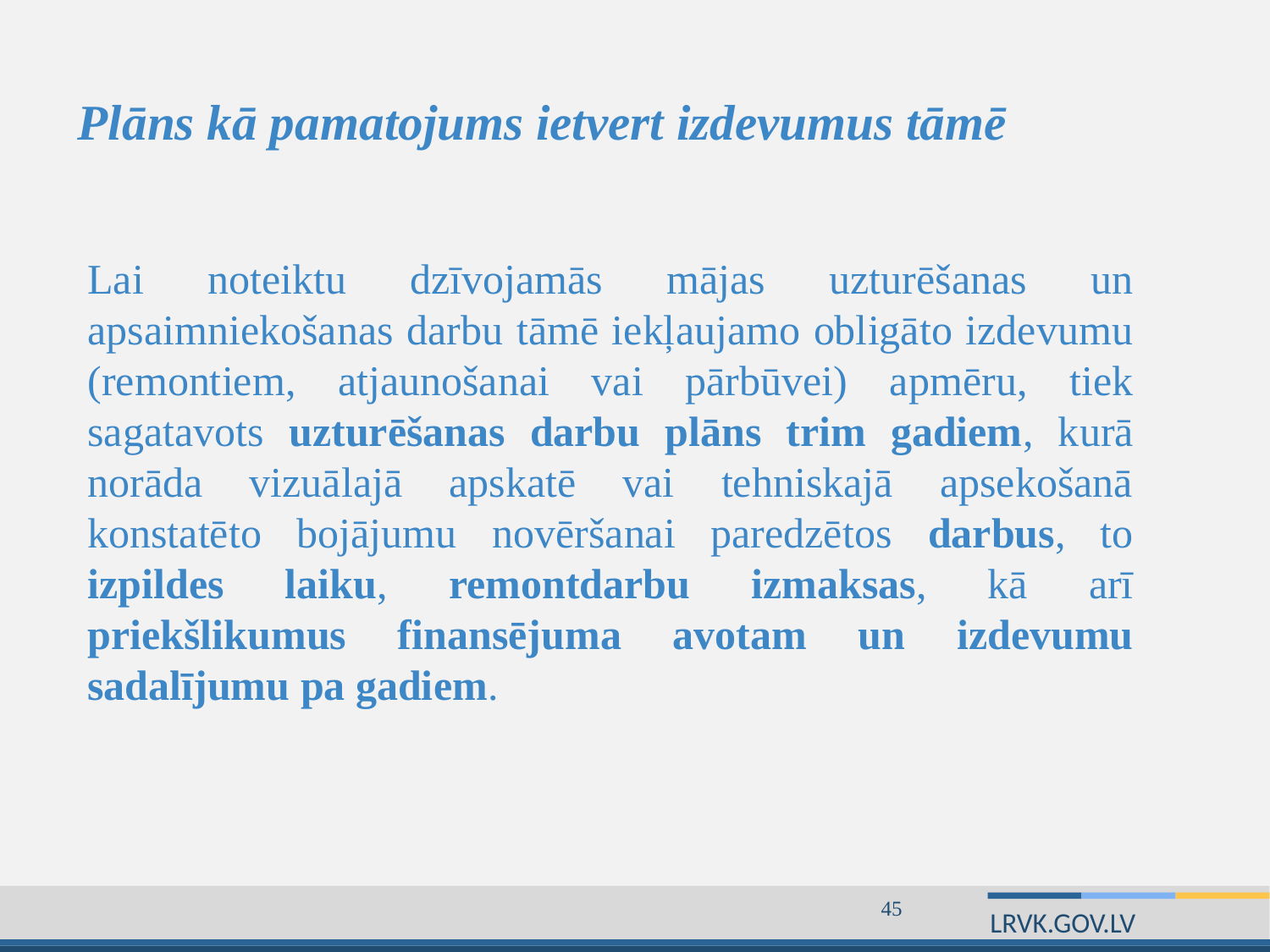

# Plāns kā pamatojums ietvert izdevumus tāmē

Lai noteiktu dzīvojamās mājas uzturēšanas un apsaimniekošanas darbu tāmē iekļaujamo obligāto izdevumu (remontiem, atjaunošanai vai pārbūvei) apmēru, tiek sagatavots uzturēšanas darbu plāns trim gadiem, kurā norāda vizuālajā apskatē vai tehniskajā apsekošanā konstatēto bojājumu novēršanai paredzētos darbus, to izpildes laiku, remontdarbu izmaksas, kā arī priekšlikumus finansējuma avotam un izdevumu sadalījumu pa gadiem.
45